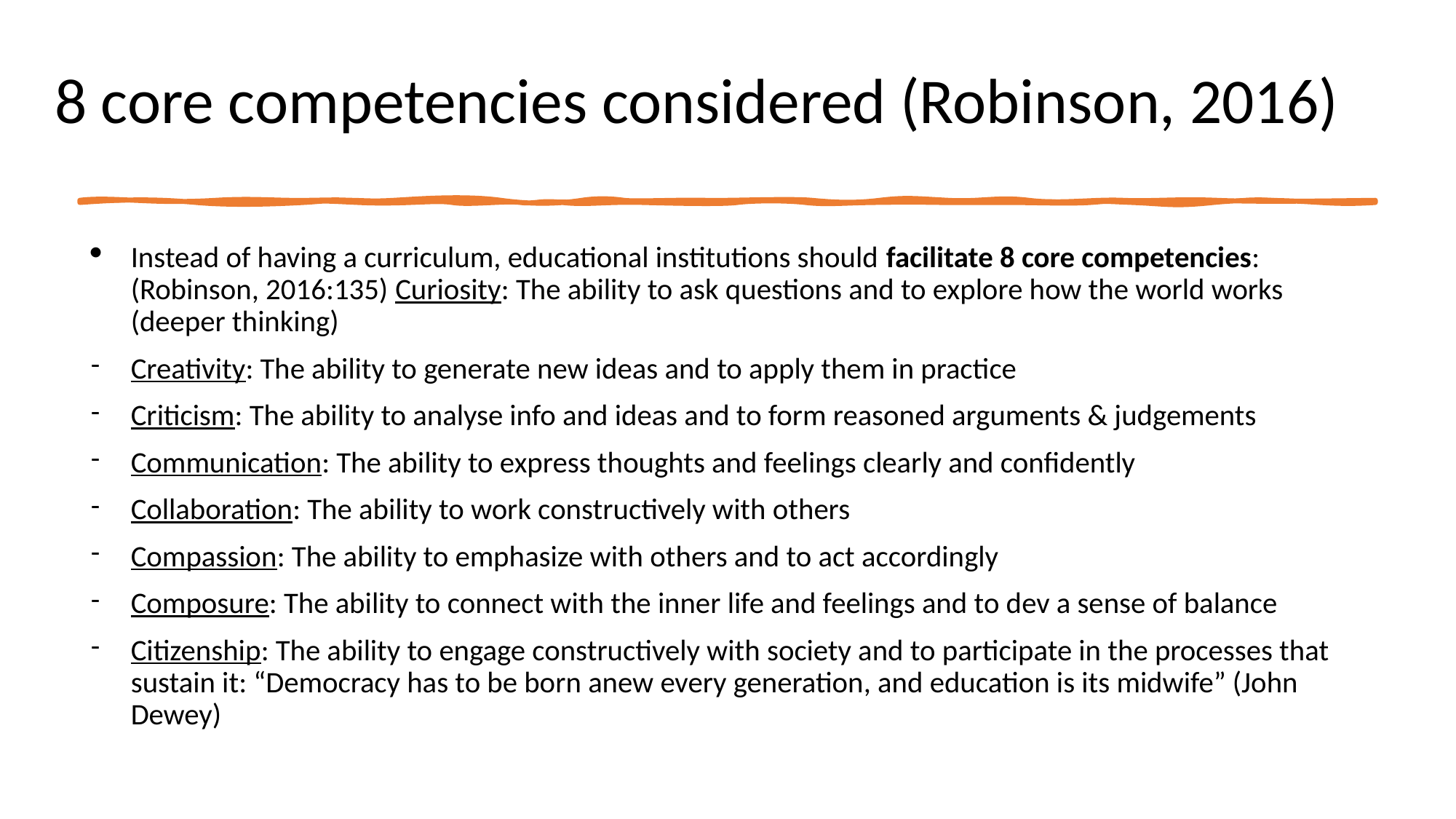

# 8 core competencies considered (Robinson, 2016)

Instead of having a curriculum, educational institutions should facilitate 8 core competencies: (Robinson, 2016:135) Curiosity: The ability to ask questions and to explore how the world works (deeper thinking)
Creativity: The ability to generate new ideas and to apply them in practice
Criticism: The ability to analyse info and ideas and to form reasoned arguments & judgements
Communication: The ability to express thoughts and feelings clearly and confidently
Collaboration: The ability to work constructively with others
Compassion: The ability to emphasize with others and to act accordingly
Composure: The ability to connect with the inner life and feelings and to dev a sense of balance
Citizenship: The ability to engage constructively with society and to participate in the processes that sustain it: “Democracy has to be born anew every generation, and education is its midwife” (John Dewey)